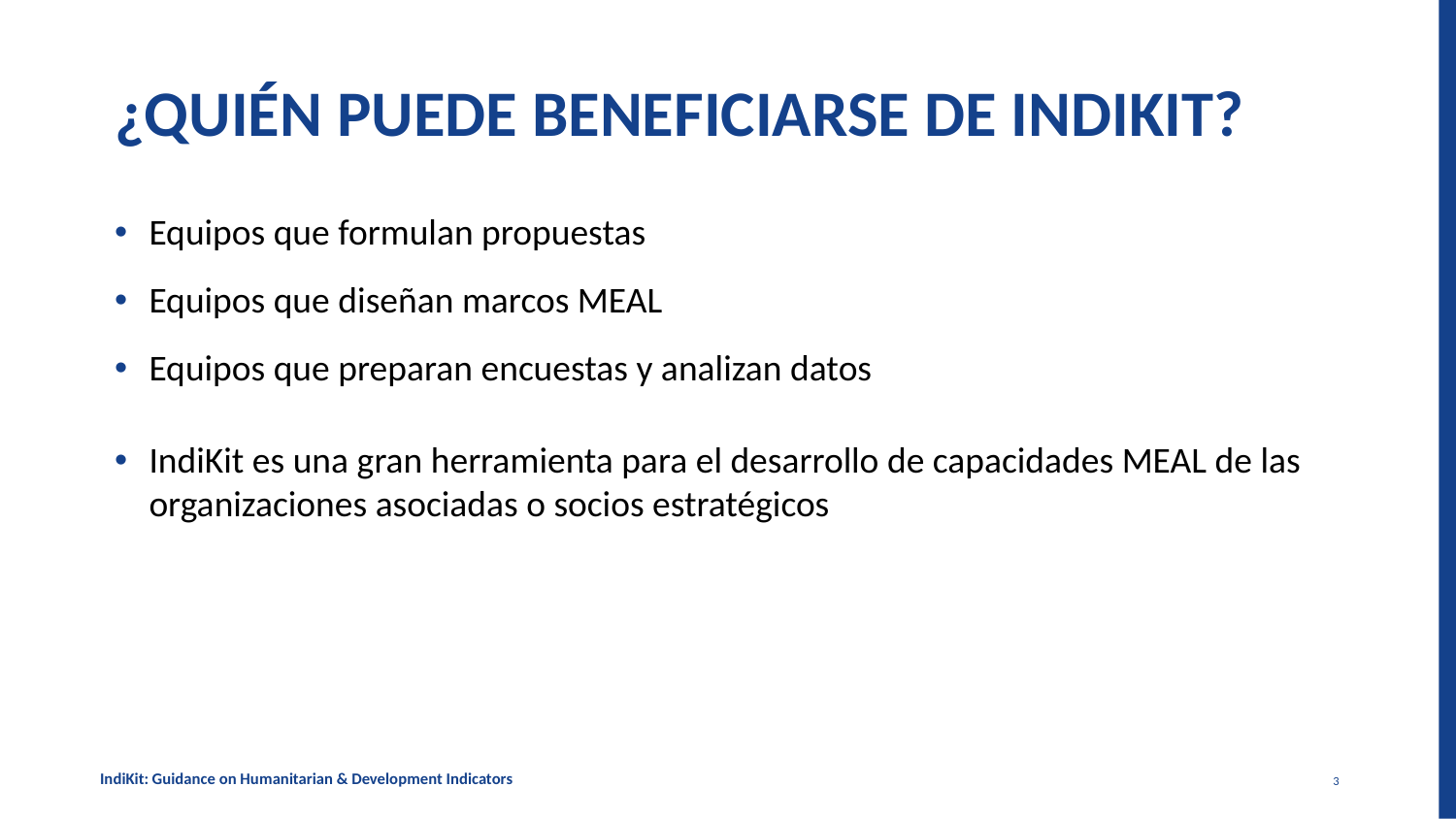

# ¿QUIÉN PUEDE BENEFICIARSE DE INDIKIT?
Equipos que formulan propuestas
Equipos que diseñan marcos MEAL
Equipos que preparan encuestas y analizan datos
IndiKit es una gran herramienta para el desarrollo de capacidades MEAL de las organizaciones asociadas o socios estratégicos